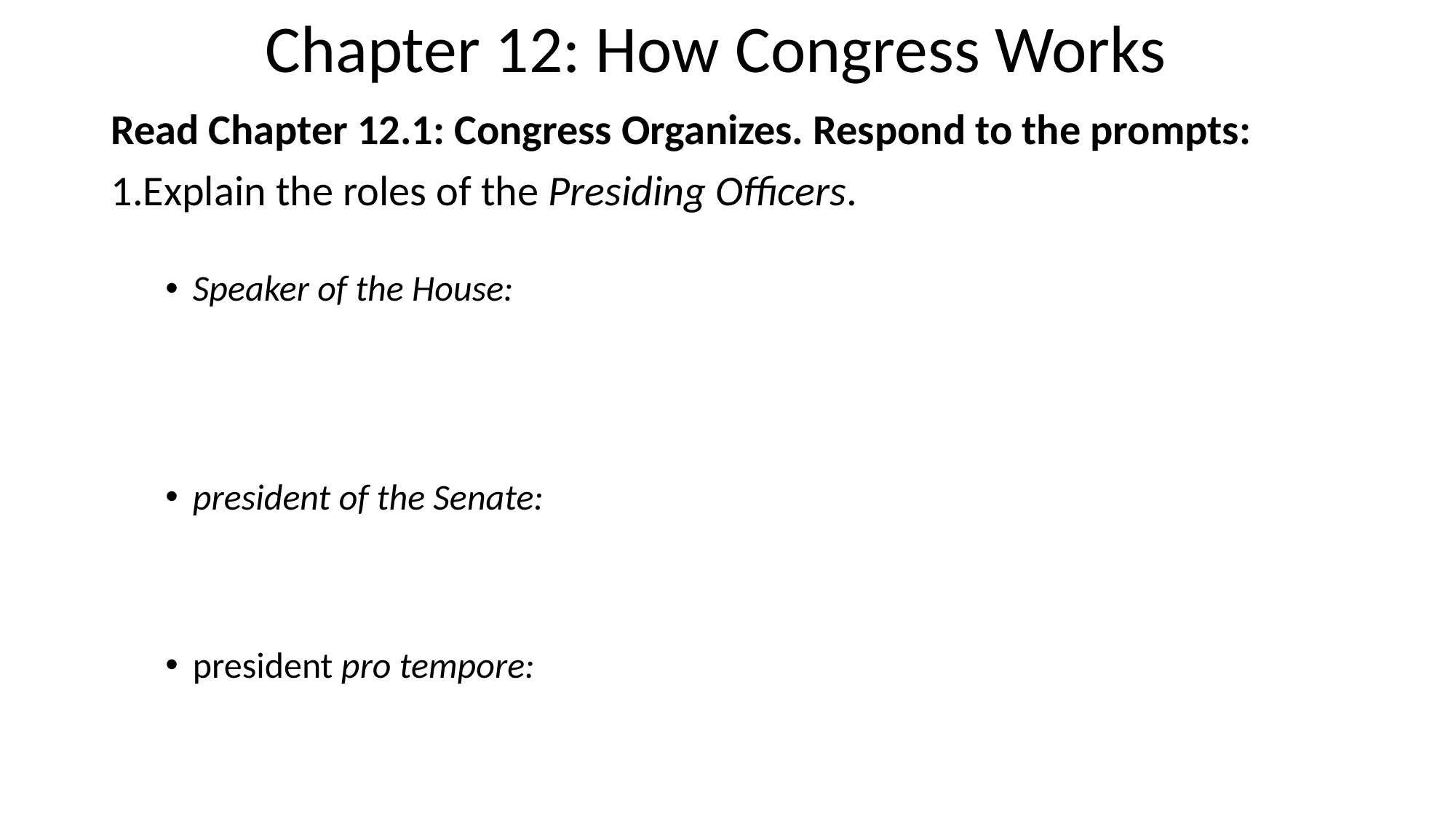

# Chapter 12: How Congress Works
Read Chapter 12.1: Congress Organizes. Respond to the prompts:
Explain the roles of the Presiding Officers.

Speaker of the House:

president of the Senate:

president pro tempore: